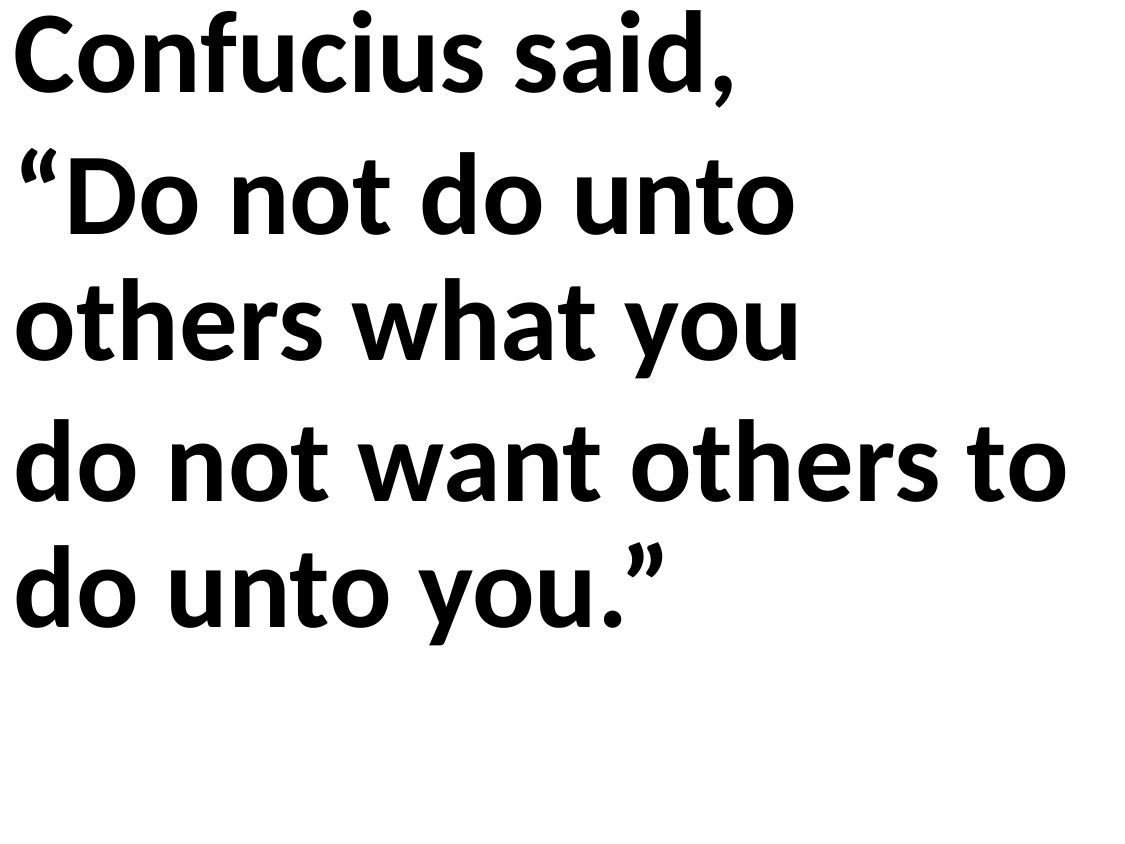

Confucius said,
“Do not do unto others what you
do not want others to do unto you.”